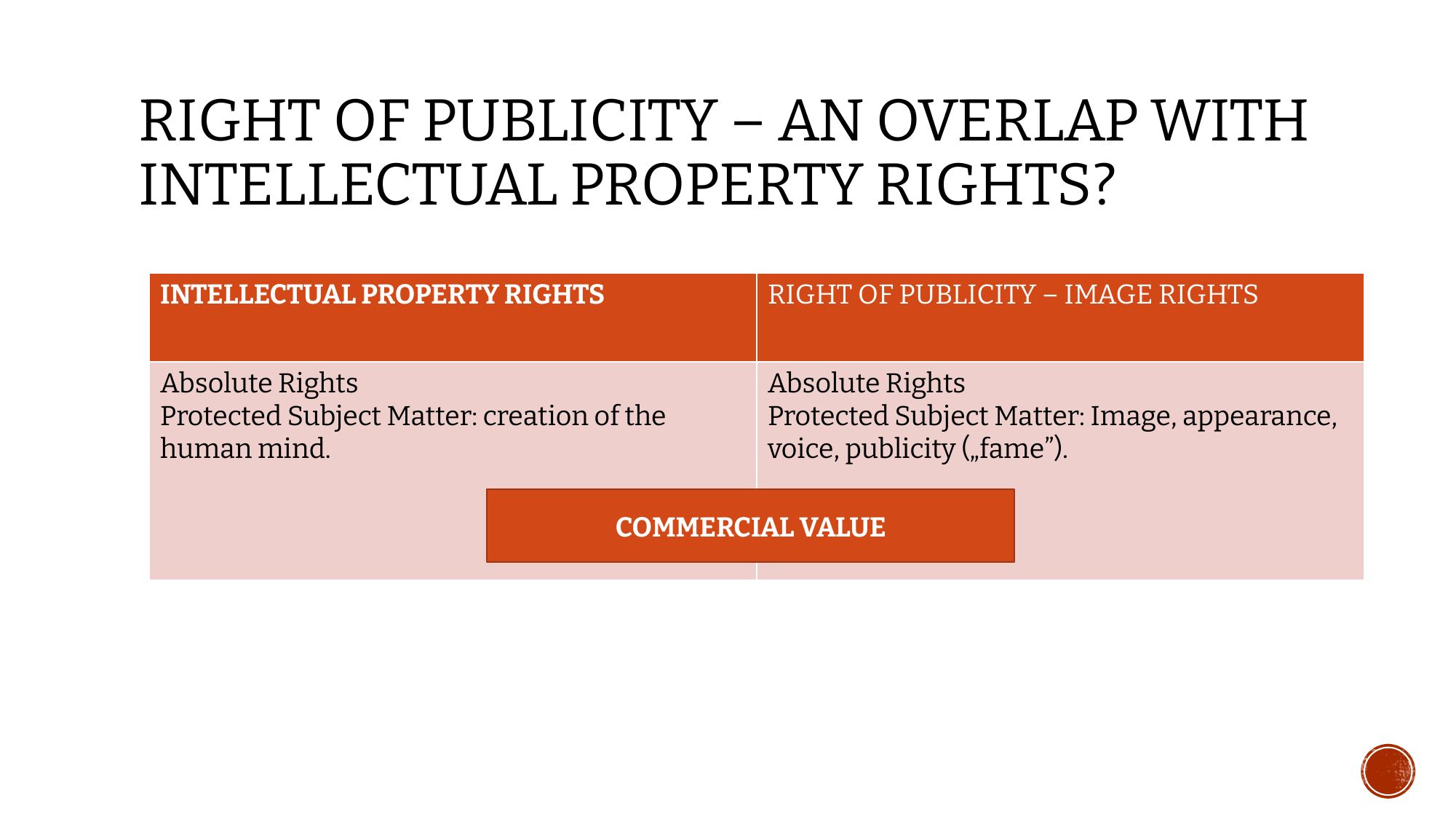

# Right of publicity – an overlap with intellectual property rights?
| INTELLECTUAL PROPERTY RIGHTS | RIGHT OF PUBLICITY – IMAGE RIGHTS |
| --- | --- |
| Absolute Rights Protected Subject Matter: creation of the human mind. | Absolute Rights Protected Subject Matter: Image, appearance, voice, publicity („fame”). |
COMMERCIAL VALUE